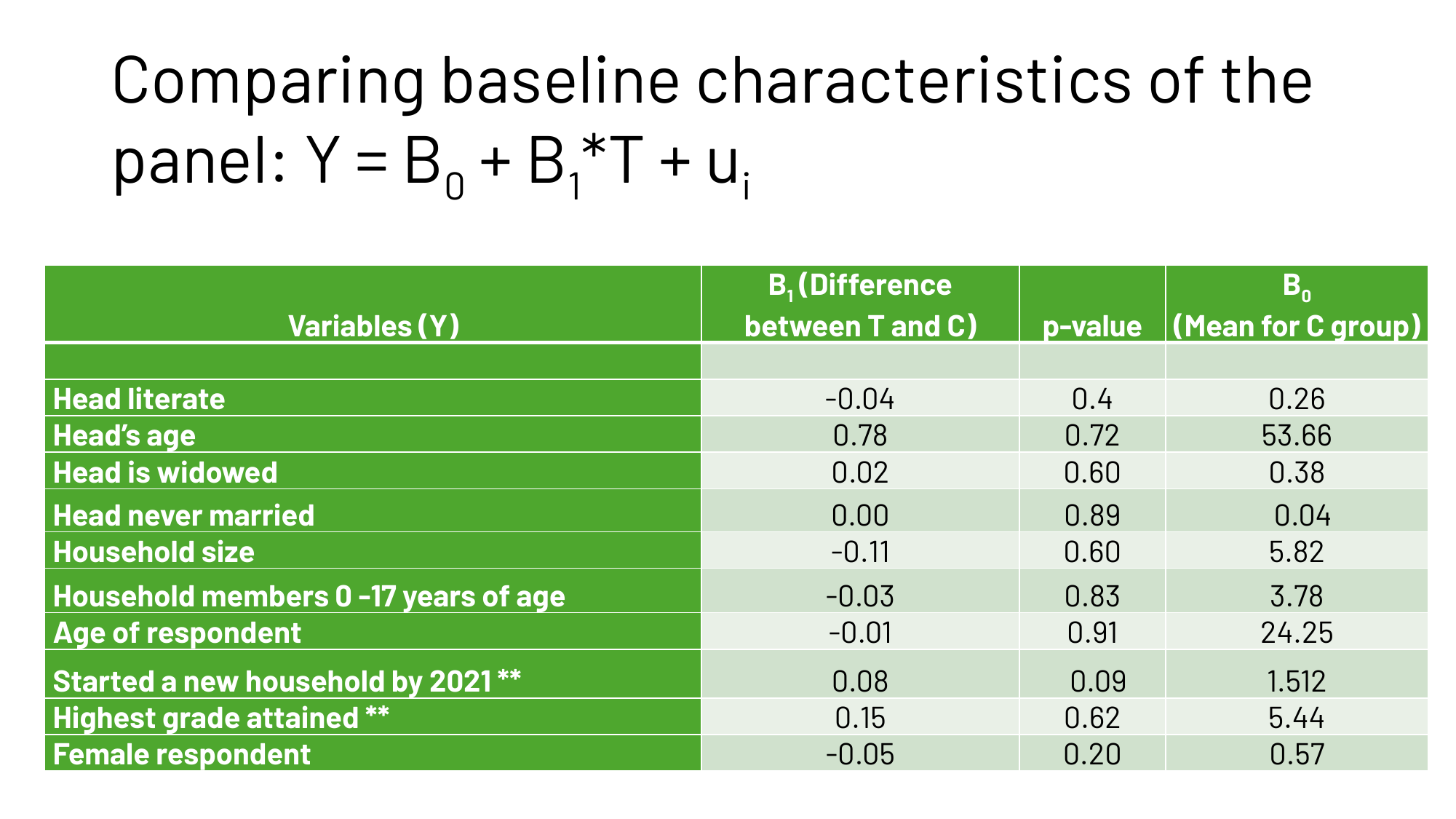

# Comparing baseline characteristics of the panel: Y = B0 + B1*T + ui
| Variables (Y) | B1 (Difference between T and C) | p-value | B0 (Mean for C group) |
| --- | --- | --- | --- |
|  |  |  |  |
| Head literate | -0.04 | 0.4 | 0.26 |
| Head’s age | 0.78 | 0.72 | 53.66 |
| Head is widowed | 0.02 | 0.60 | 0.38 |
| Head never married | 0.00 | 0.89 | 0.04 |
| Household size | -0.11 | 0.60 | 5.82 |
| Household members 0 -17 years of age | -0.03 | 0.83 | 3.78 |
| Age of respondent | -0.01 | 0.91 | 24.25 |
| Started a new household by 2021 \*\* | 0.08 | 0.09 | 1.512 |
| Highest grade attained \*\* | 0.15 | 0.62 | 5.44 |
| Female respondent | -0.05 | 0.20 | 0.57 |